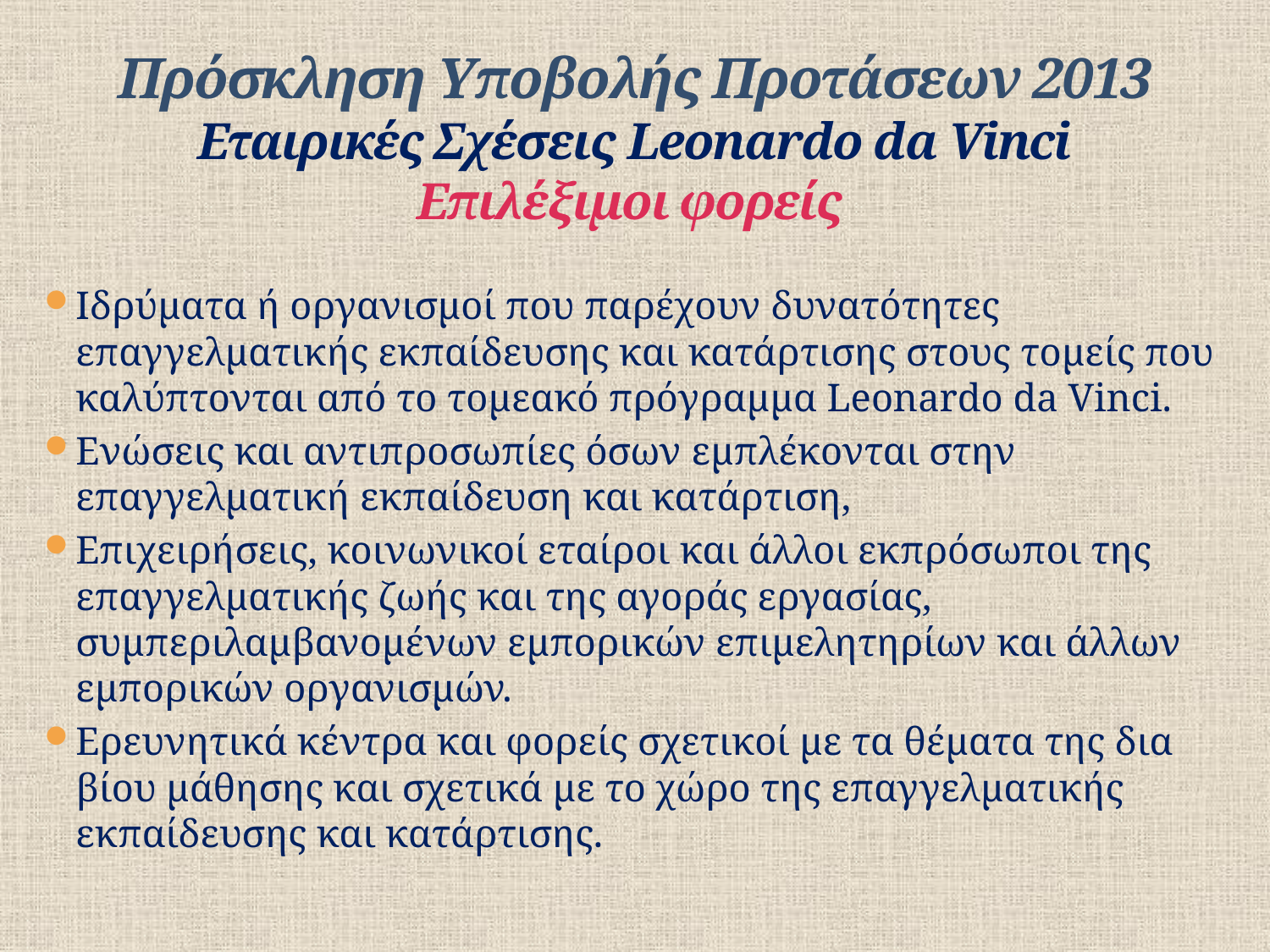

# Πρόσκληση Υποβολής Προτάσεων 2013 Εταιρικές Σχέσεις Leonardo da Vinci Επιλέξιμοι φορείς
Ιδρύματα ή οργανισμοί που παρέχουν δυνατότητες επαγγελματικής εκπαίδευσης και κατάρτισης στους τομείς που καλύπτονται από το τομεακό πρόγραμμα Leonardo da Vinci.
Ενώσεις και αντιπροσωπίες όσων εμπλέκονται στην επαγγελματική εκπαίδευση και κατάρτιση,
Επιχειρήσεις, κοινωνικοί εταίροι και άλλοι εκπρόσωποι της επαγγελματικής ζωής και της αγοράς εργασίας, συμπεριλαμβανομένων εμπορικών επιμελητηρίων και άλλων εμπορικών οργανισμών.
Ερευνητικά κέντρα και φορείς σχετικοί με τα θέματα της δια βίου μάθησης και σχετικά με το χώρο της επαγγελματικής εκπαίδευσης και κατάρτισης.